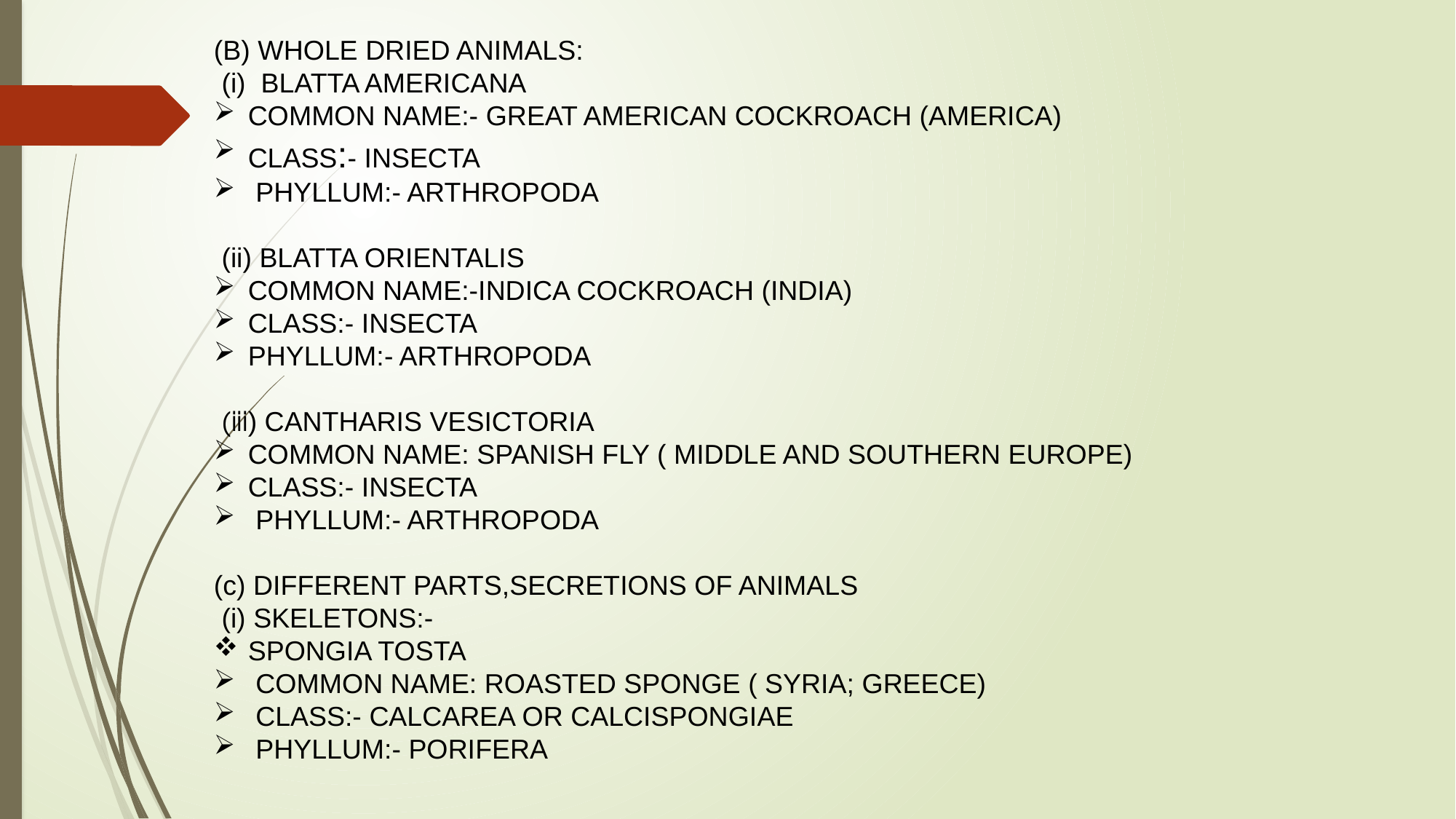

(B) WHOLE DRIED ANIMALS:
 (i)  BLATTA AMERICANA
COMMON NAME:- GREAT AMERICAN COCKROACH (AMERICA)
CLASS:- INSECTA
 PHYLLUM:- ARTHROPODA

 (ii) BLATTA ORIENTALIS
COMMON NAME:-INDICA COCKROACH (INDIA)
CLASS:- INSECTA
PHYLLUM:- ARTHROPODA

 (iii) CANTHARIS VESICTORIA
COMMON NAME: SPANISH FLY ( MIDDLE AND SOUTHERN EUROPE)
CLASS:- INSECTA
 PHYLLUM:- ARTHROPODA

(c) DIFFERENT PARTS,SECRETIONS OF ANIMALS
 (i) SKELETONS:-
SPONGIA TOSTA
 COMMON NAME: ROASTED SPONGE ( SYRIA; GREECE)
 CLASS:- CALCAREA OR CALCISPONGIAE
 PHYLLUM:- PORIFERA